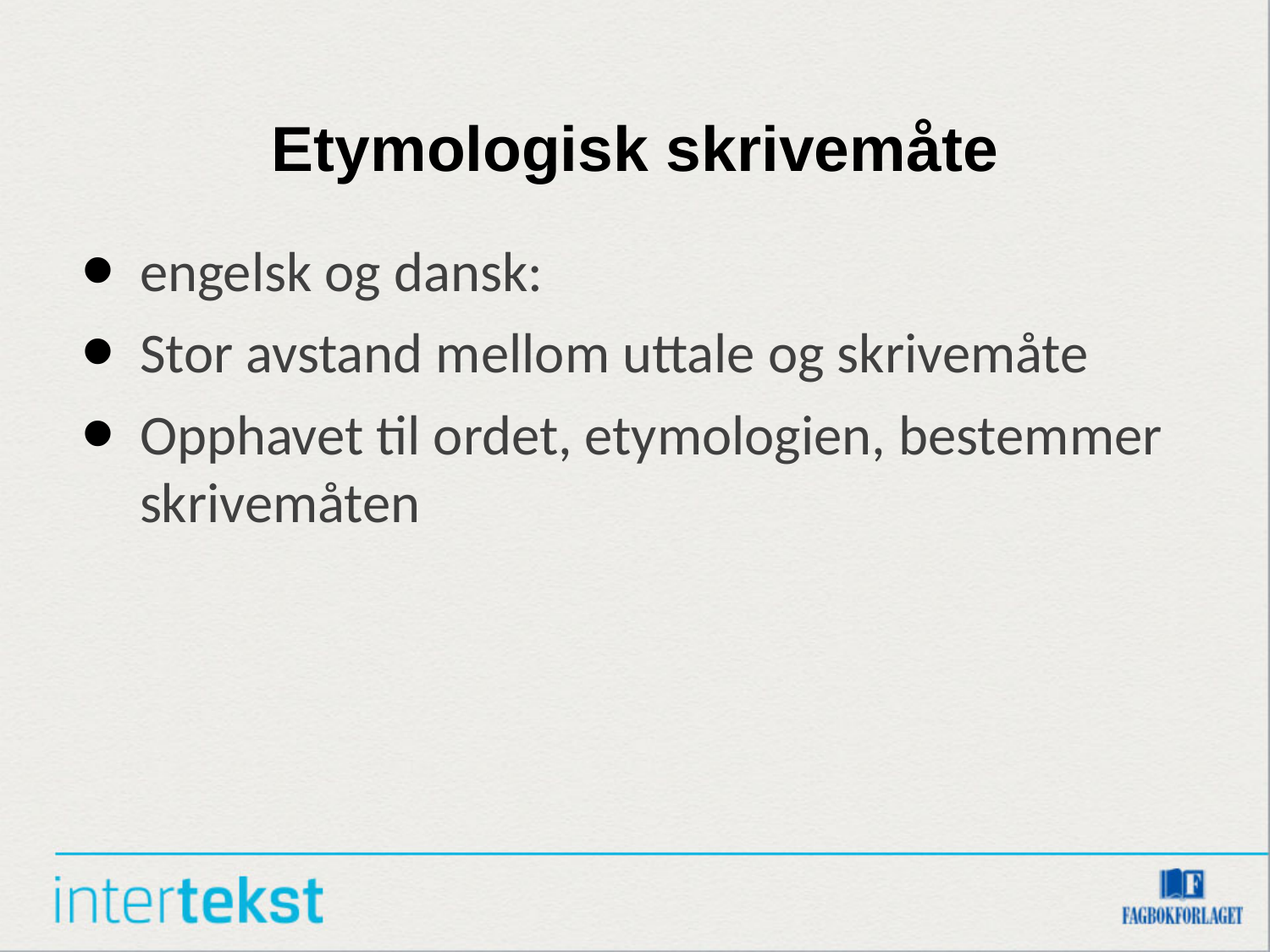

# Etymologisk skrivemåte
engelsk og dansk:
Stor avstand mellom uttale og skrivemåte
Opphavet til ordet, etymologien, bestemmer skrivemåten